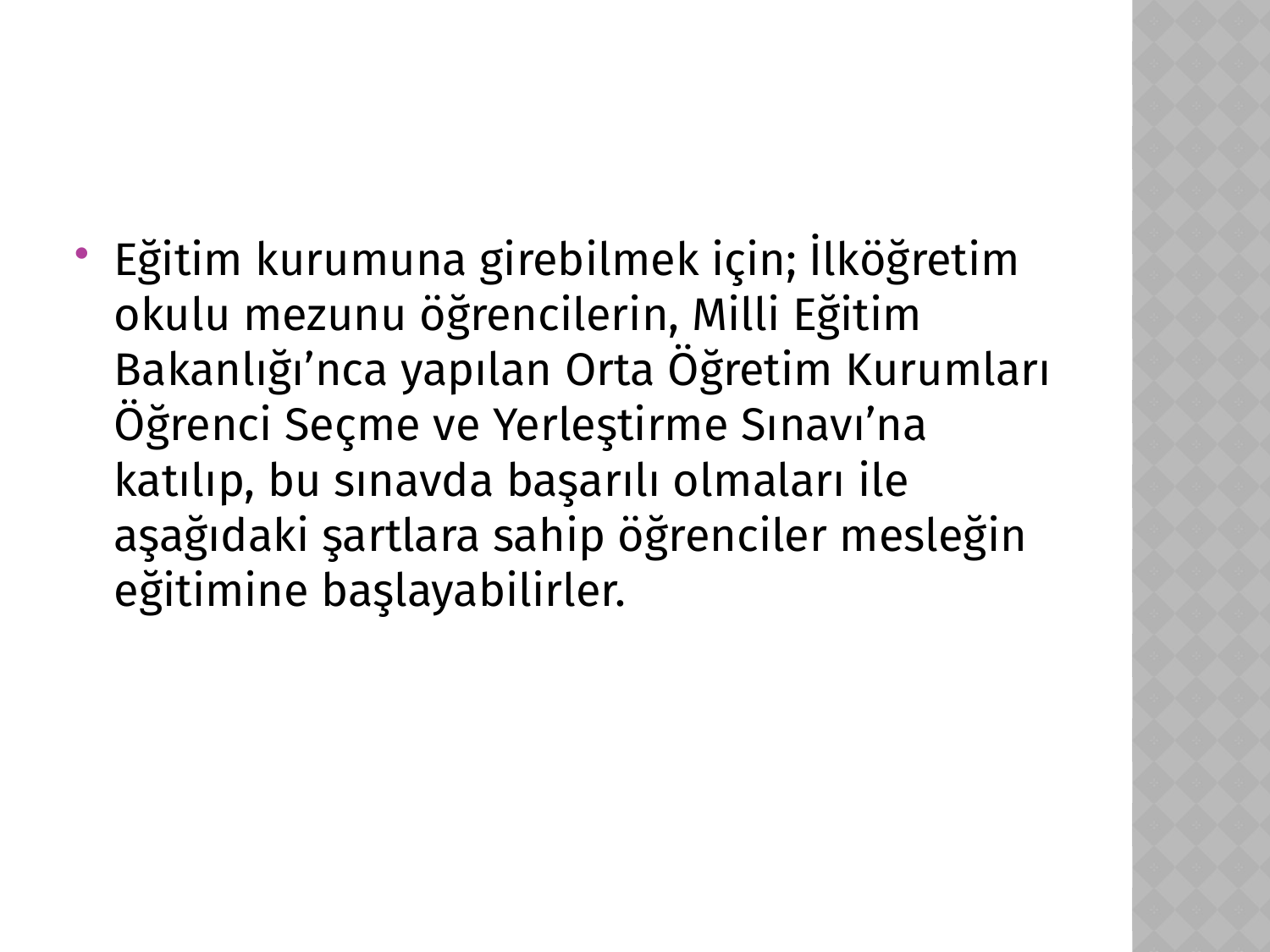

Eğitim kurumuna girebilmek için; İlköğretim okulu mezunu öğrencilerin, Milli Eğitim Bakanlığı’nca yapılan Orta Öğretim Kurumları Öğrenci Seçme ve Yerleştirme Sınavı’na katılıp, bu sınavda başarılı olmaları ile aşağıdaki şartlara sahip öğrenciler mesleğin eğitimine başlayabilirler.